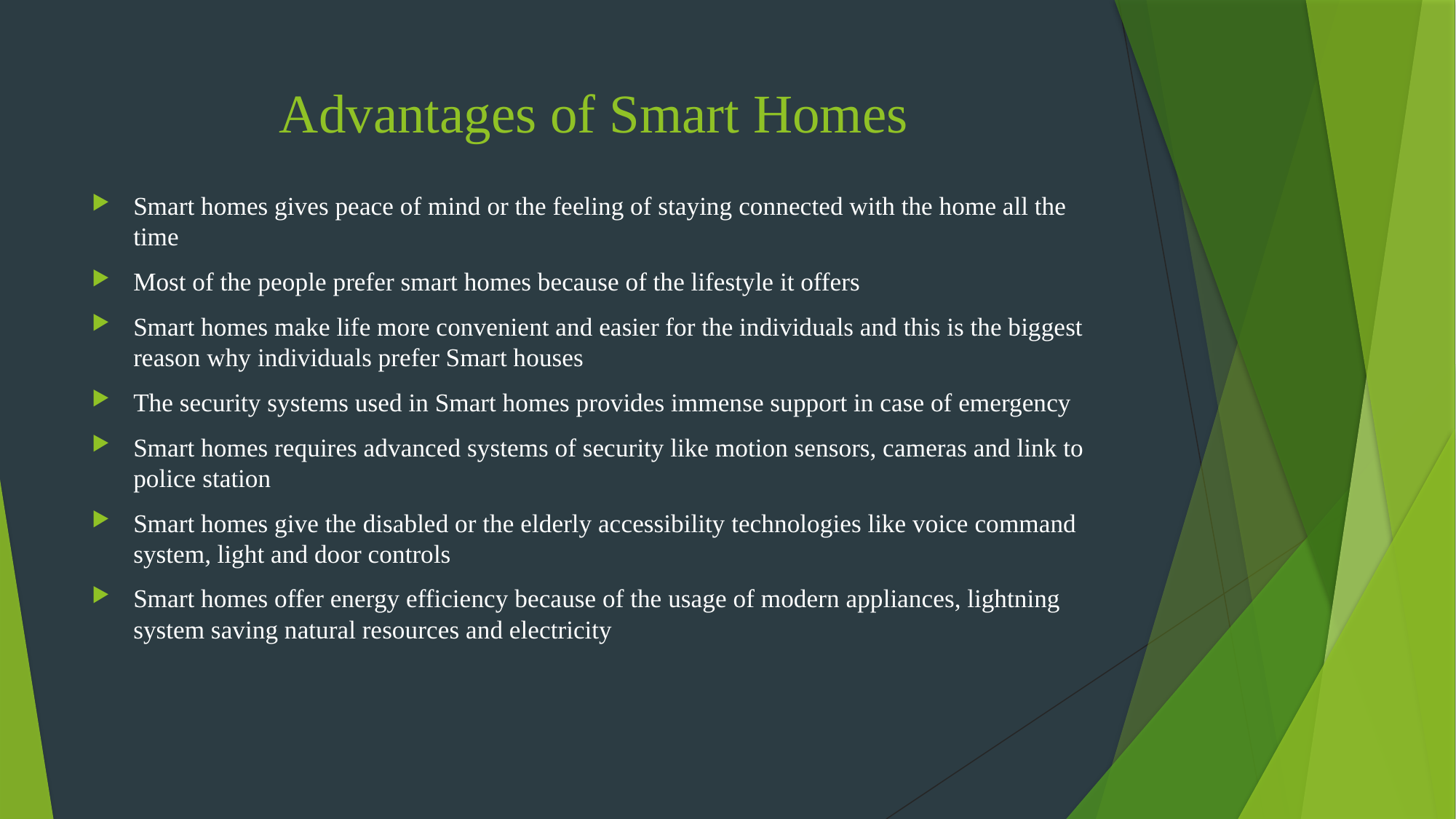

# Advantages of Smart Homes
Smart homes gives peace of mind or the feeling of staying connected with the home all the time
Most of the people prefer smart homes because of the lifestyle it offers
Smart homes make life more convenient and easier for the individuals and this is the biggest reason why individuals prefer Smart houses
The security systems used in Smart homes provides immense support in case of emergency
Smart homes requires advanced systems of security like motion sensors, cameras and link to police station
Smart homes give the disabled or the elderly accessibility technologies like voice command system, light and door controls
Smart homes offer energy efficiency because of the usage of modern appliances, lightning system saving natural resources and electricity